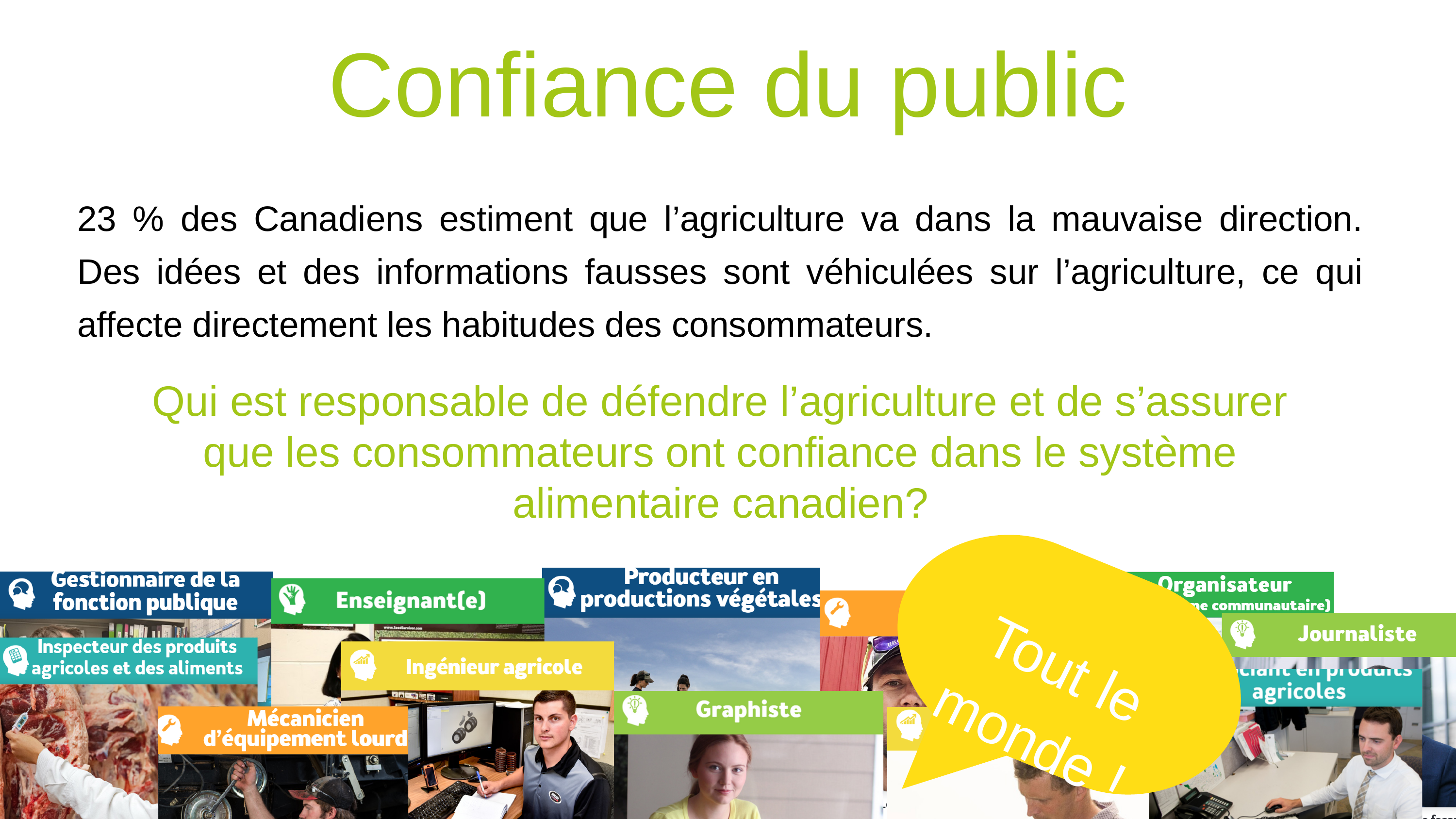

Confiance du public
23 % des Canadiens estiment que l’agriculture va dans la mauvaise direction. Des idées et des informations fausses sont véhiculées sur l’agriculture, ce qui affecte directement les habitudes des consommateurs.
Qui est responsable de défendre l’agriculture et de s’assurer que les consommateurs ont confiance dans le système alimentaire canadien?

Tout le monde !